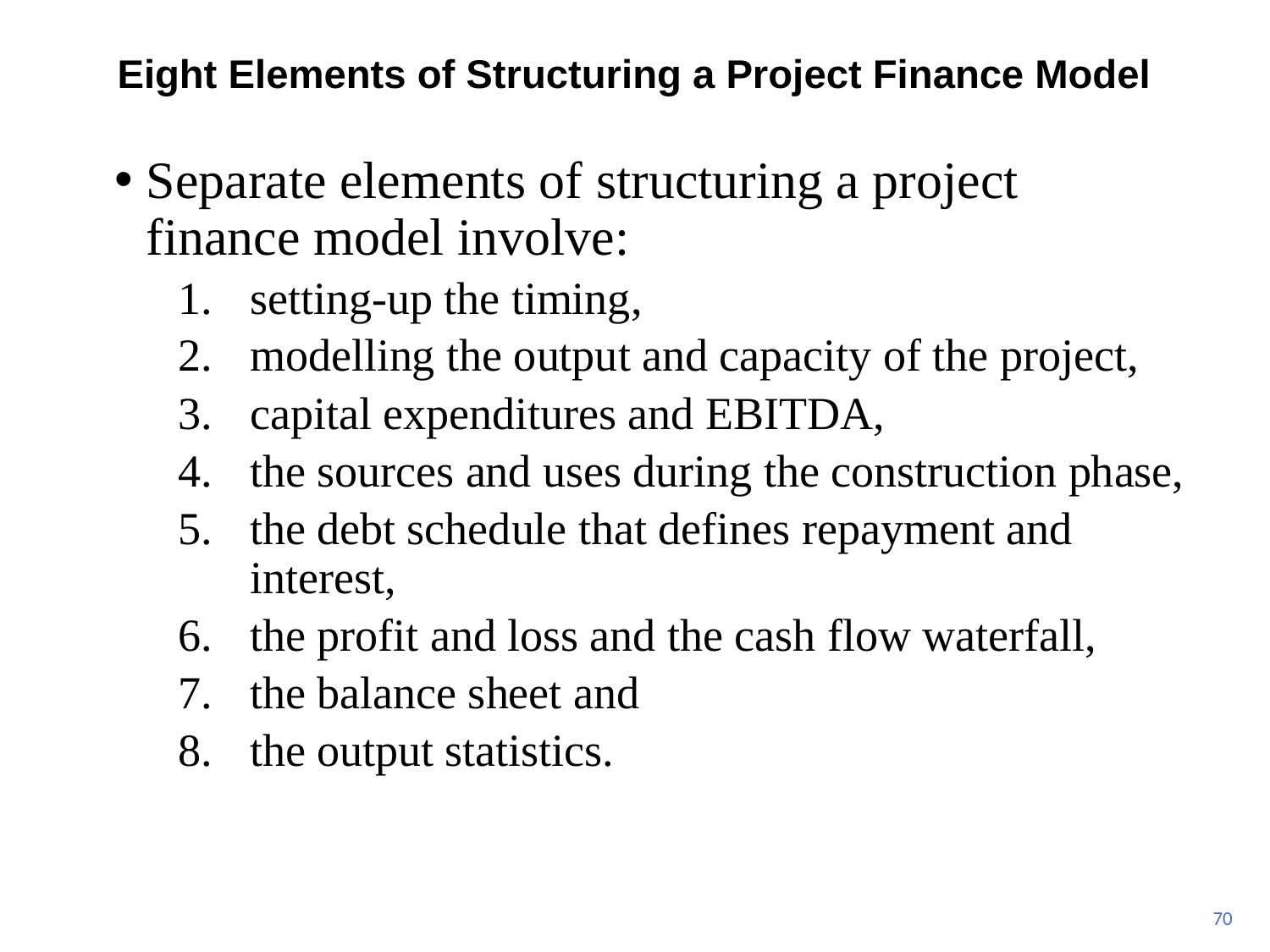

# Eight Elements of Structuring a Project Finance Model
Separate elements of structuring a project finance model involve:
setting-up the timing,
modelling the output and capacity of the project,
capital expenditures and EBITDA,
the sources and uses during the construction phase,
the debt schedule that defines repayment and interest,
the profit and loss and the cash flow waterfall,
the balance sheet and
the output statistics.

70